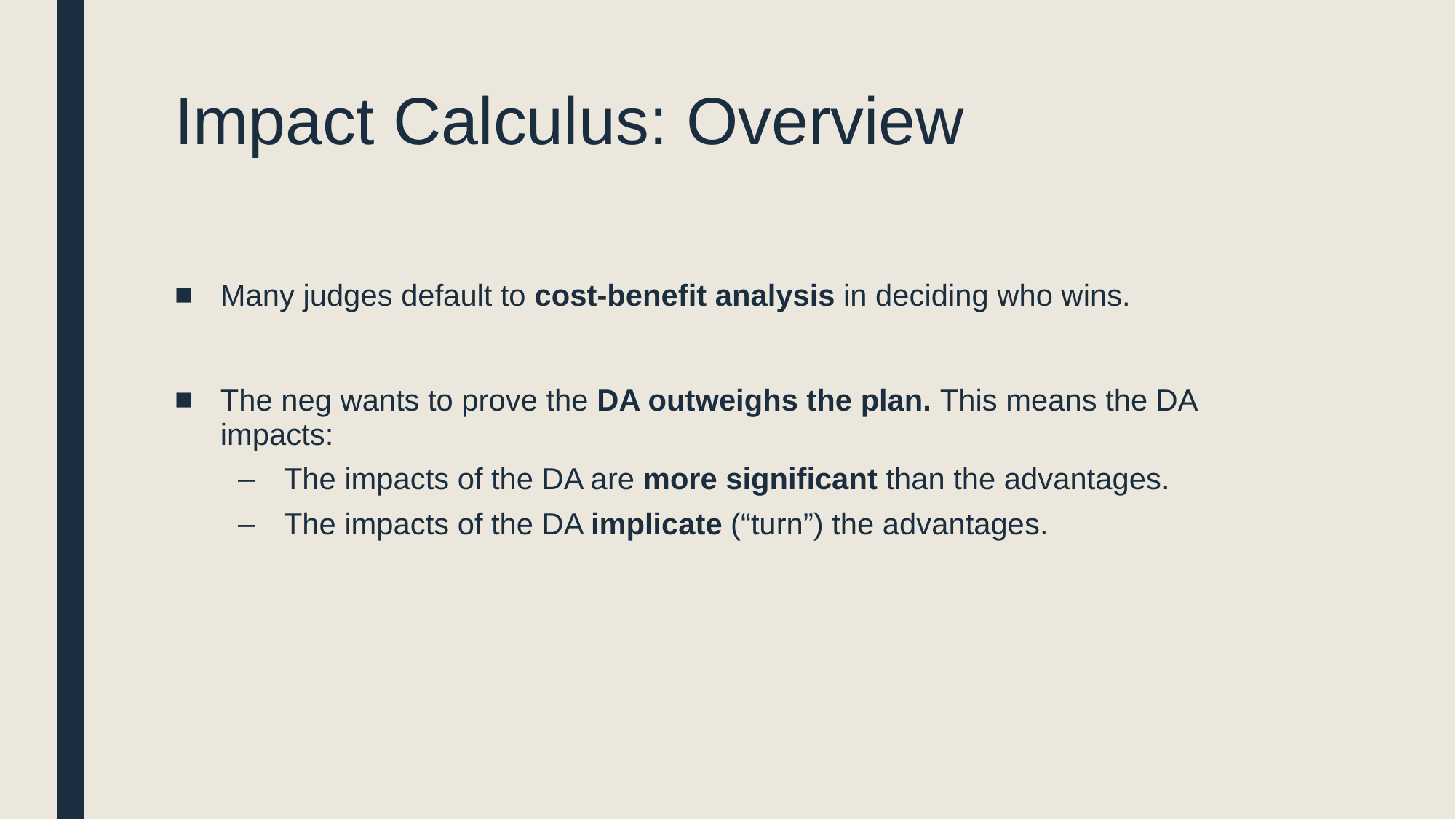

# Impact Calculus: Overview
Many judges default to cost-benefit analysis in deciding who wins.

The neg wants to prove the DA outweighs the plan. This means the DA impacts:
The impacts of the DA are more significant than the advantages.
The impacts of the DA implicate (“turn”) the advantages.